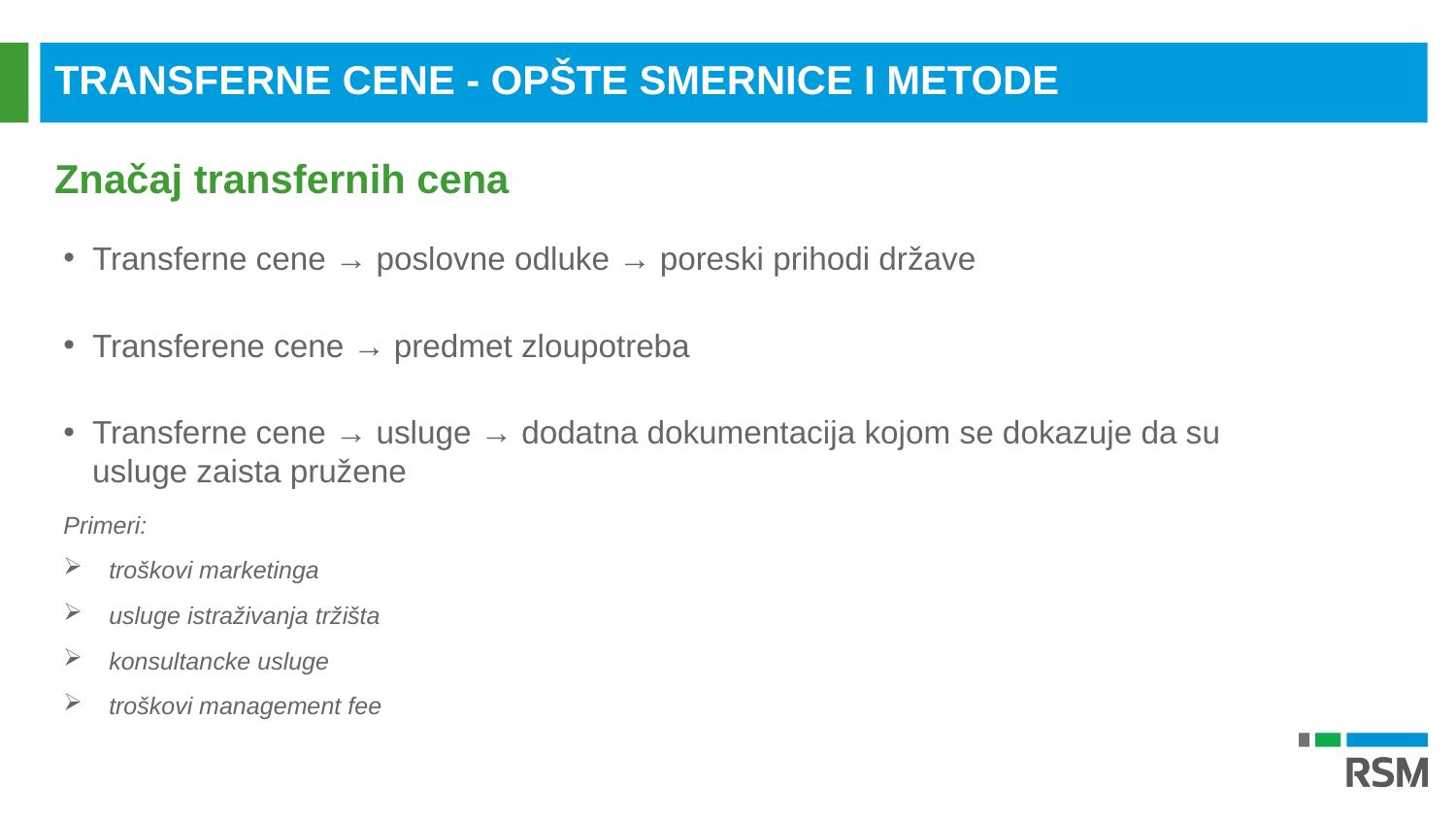

TRANSFERNE CENE - OPŠTE SMERNICE I METODE
Značaj transfernih cena
Transferne cene → poslovne odluke → poreski prihodi države
Transferene cene → predmet zloupotreba
Transferne cene → usluge → dodatna dokumentacija kojom se dokazuje da su usluge zaista pružene
Primeri:
troškovi marketinga
usluge istraživanja tržišta
konsultancke usluge
troškovi management fee